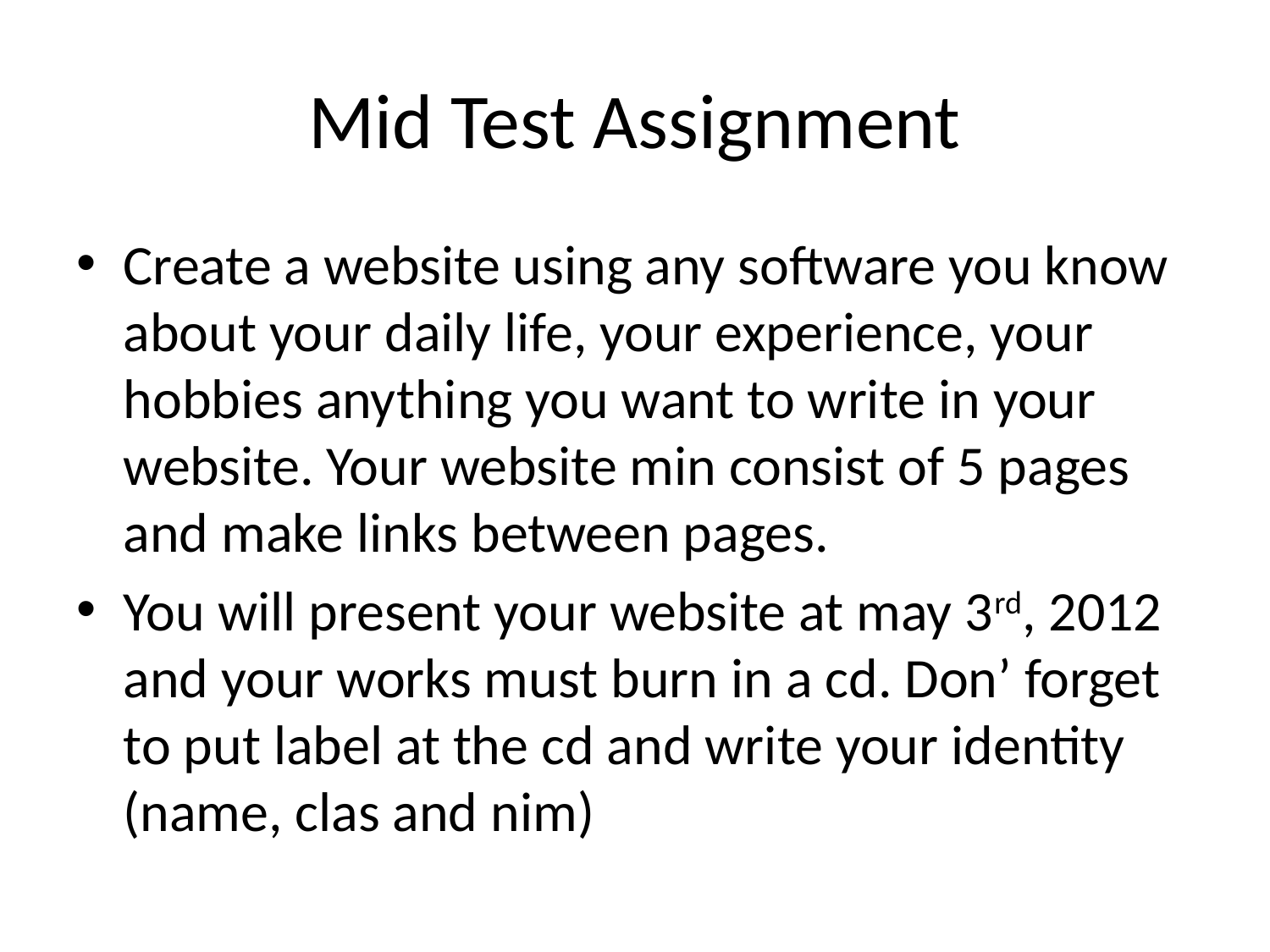

# Mid Test Assignment
Create a website using any software you know about your daily life, your experience, your hobbies anything you want to write in your website. Your website min consist of 5 pages and make links between pages.
You will present your website at may 3rd, 2012 and your works must burn in a cd. Don’ forget to put label at the cd and write your identity (name, clas and nim)